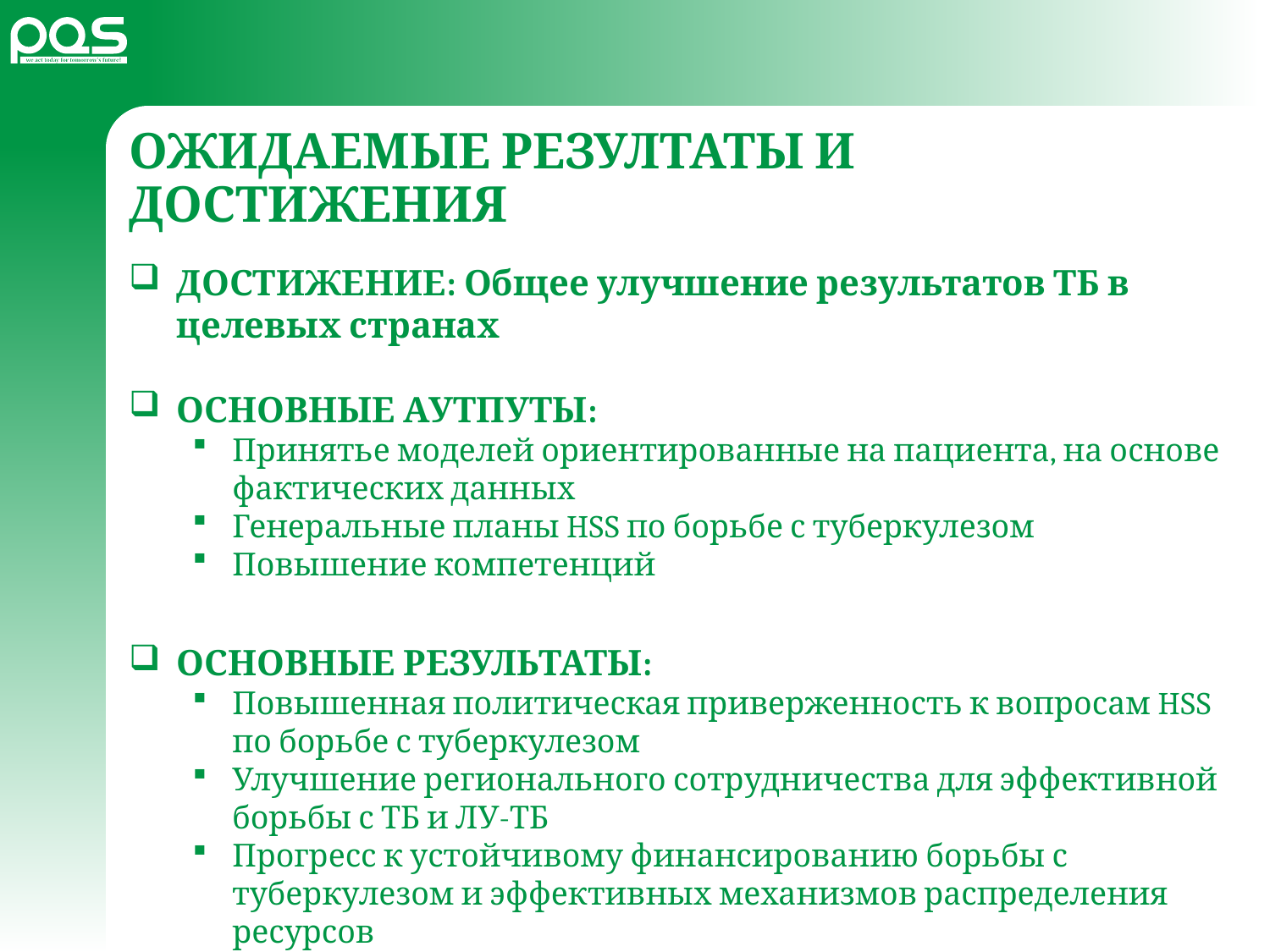

# ОЖИДАЕМЫЕ РЕЗУЛТАТЫ И ДОСТИЖЕНИЯ
ДОСТИЖЕНИЕ: Общее улучшение результатов ТБ в целевых странах

ОСНОВНЫЕ АУТПУТЫ:
Принятье моделей ориентированные на пациента, на основе фактических данных
Генеральные планы HSS по борьбе с туберкулезом
Повышение компетенций

ОСНОВНЫЕ РЕЗУЛЬТАТЫ:
Повышенная политическая приверженность к вопросам HSS по борьбе с туберкулезом
Улучшение регионального сотрудничества для эффективной борьбы с ТБ и ЛУ-ТБ
Прогресс к устойчивому финансированию борьбы с туберкулезом и эффективных механизмов распределения ресурсов
РЕП-ТБ  ЯВЛЯЕТСЯ ДОПОЛНЕНИЕМ К СТРАНОВЫХ ИНИЦИАТИВ